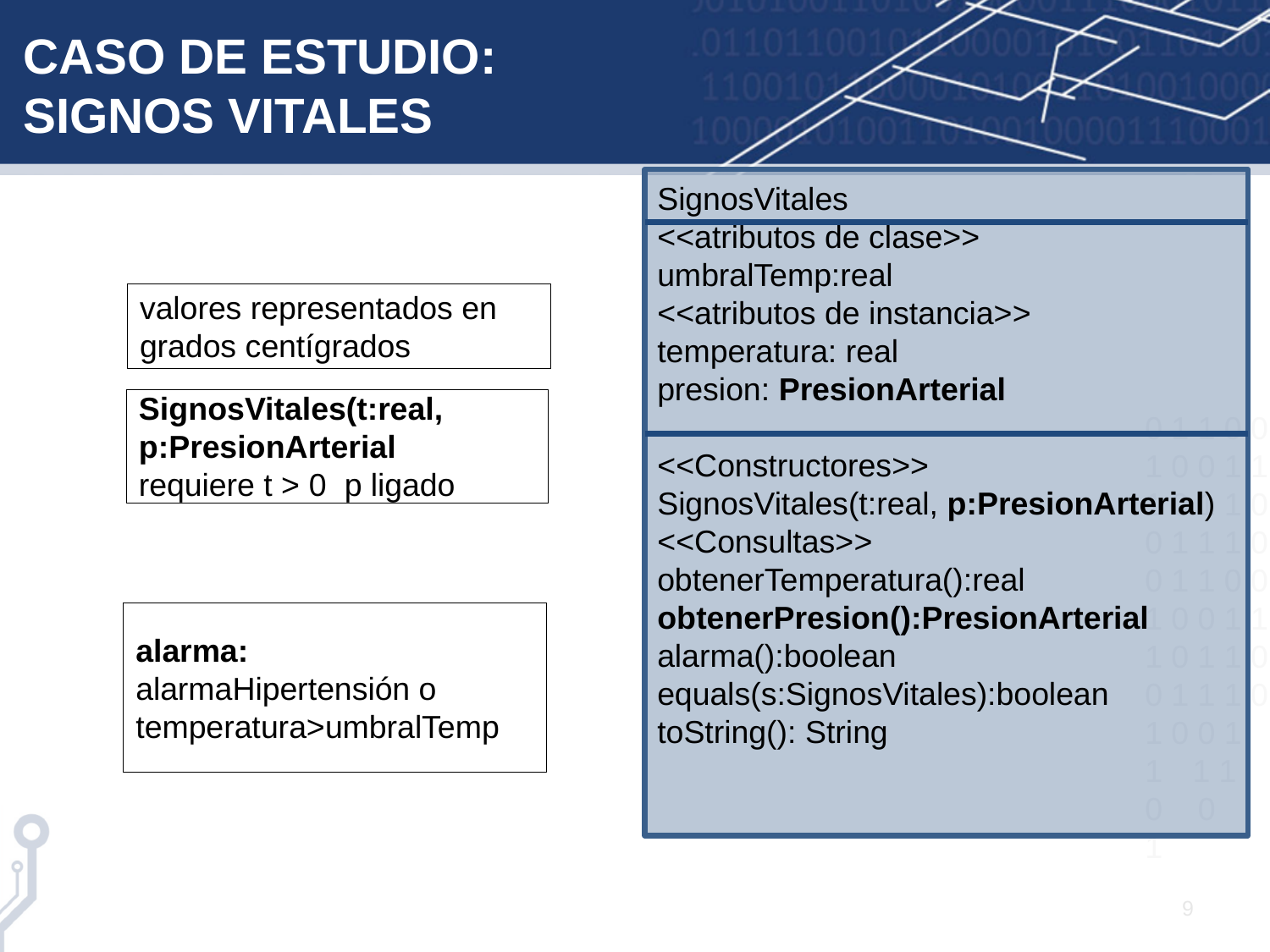

# CASO DE ESTUDIO: SIGNOS VITALES

SignosVitales
<<atributos de clase>>
umbralTemp:real
<<atributos de instancia>>
temperatura: real
presion: PresionArterial

<<Constructores>>
SignosVitales(t:real, p:PresionArterial)
<<Consultas>>
obtenerTemperatura():real
obtenerPresion():PresionArterial
alarma():boolean
equals(s:SignosVitales):boolean
toString(): String

valores representados en grados centígrados
SignosVitales(t:real, p:PresionArterial
requiere t > 0  p ligado
alarma:
alarmaHipertensión o temperatura>umbralTemp
9